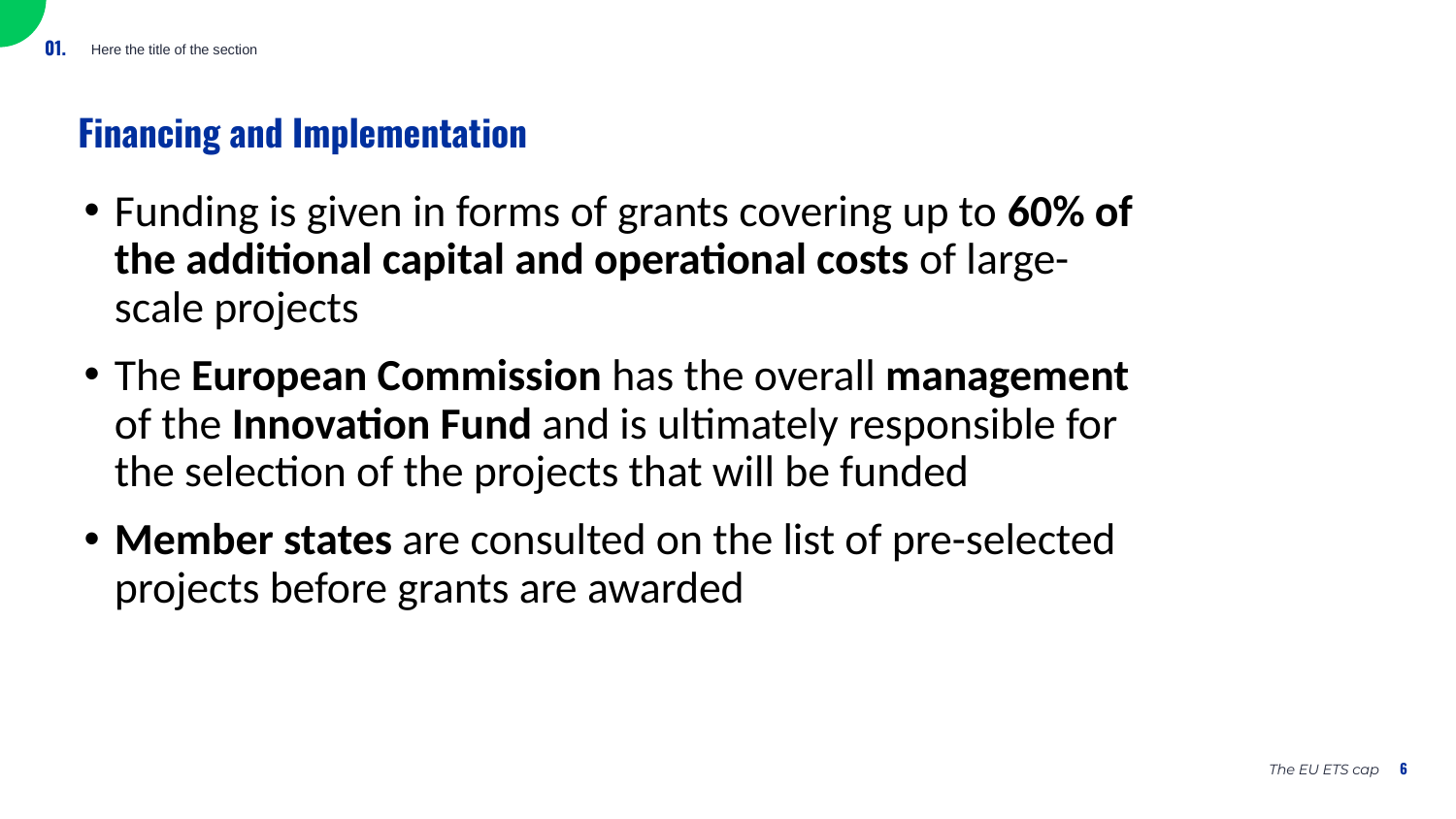

Here the title of the section
01.
Financing and Implementation

Funding is given in forms of grants covering up to 60% of the additional capital and operational costs of large-scale projects
The European Commission has the overall management of the Innovation Fund and is ultimately responsible for the selection of the projects that will be funded
Member states are consulted on the list of pre-selected projects before grants are awarded
6
The EU ETS cap